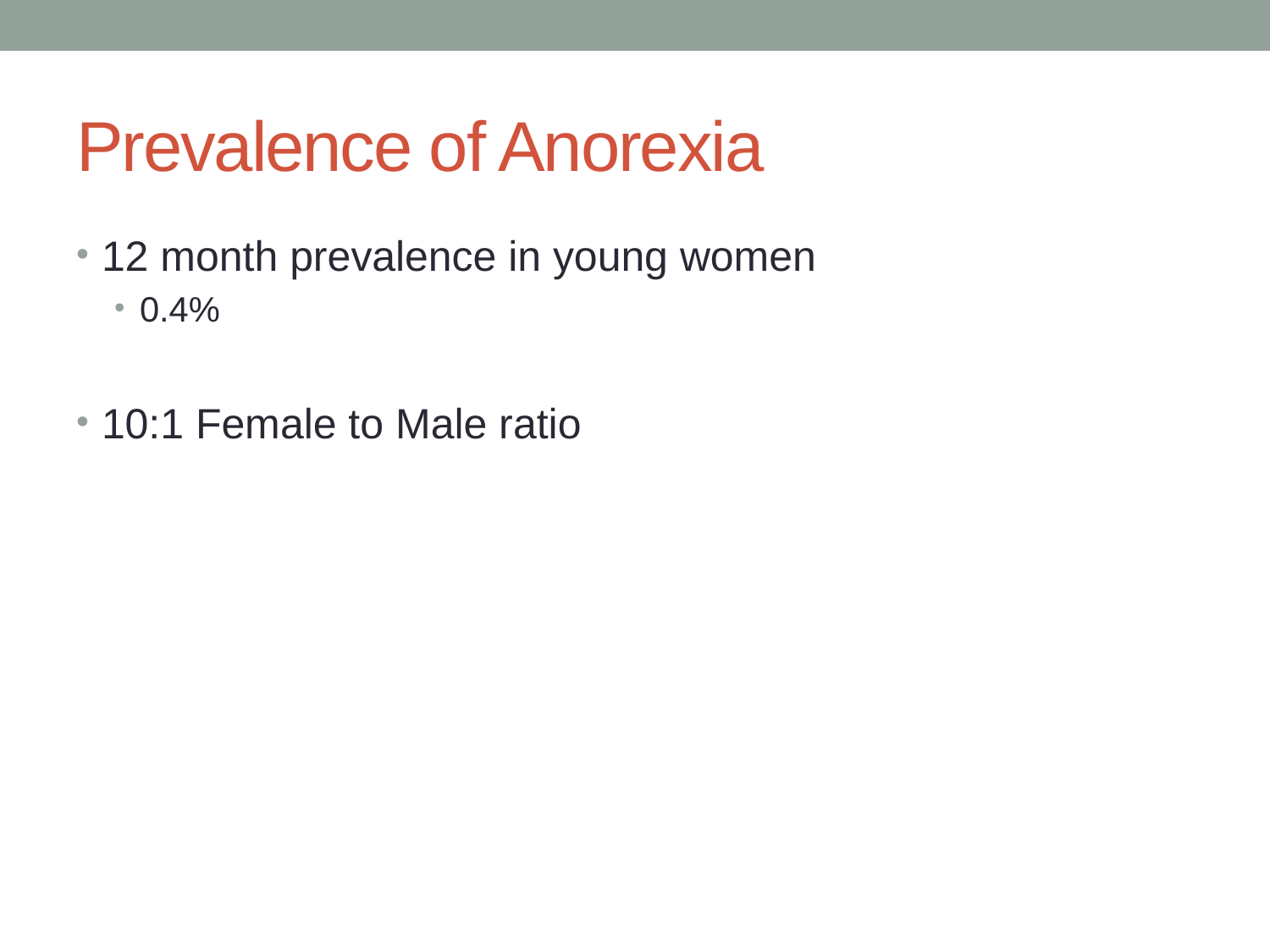

# Prevalence of Anorexia
12 month prevalence in young women
0.4%

10:1 Female to Male ratio